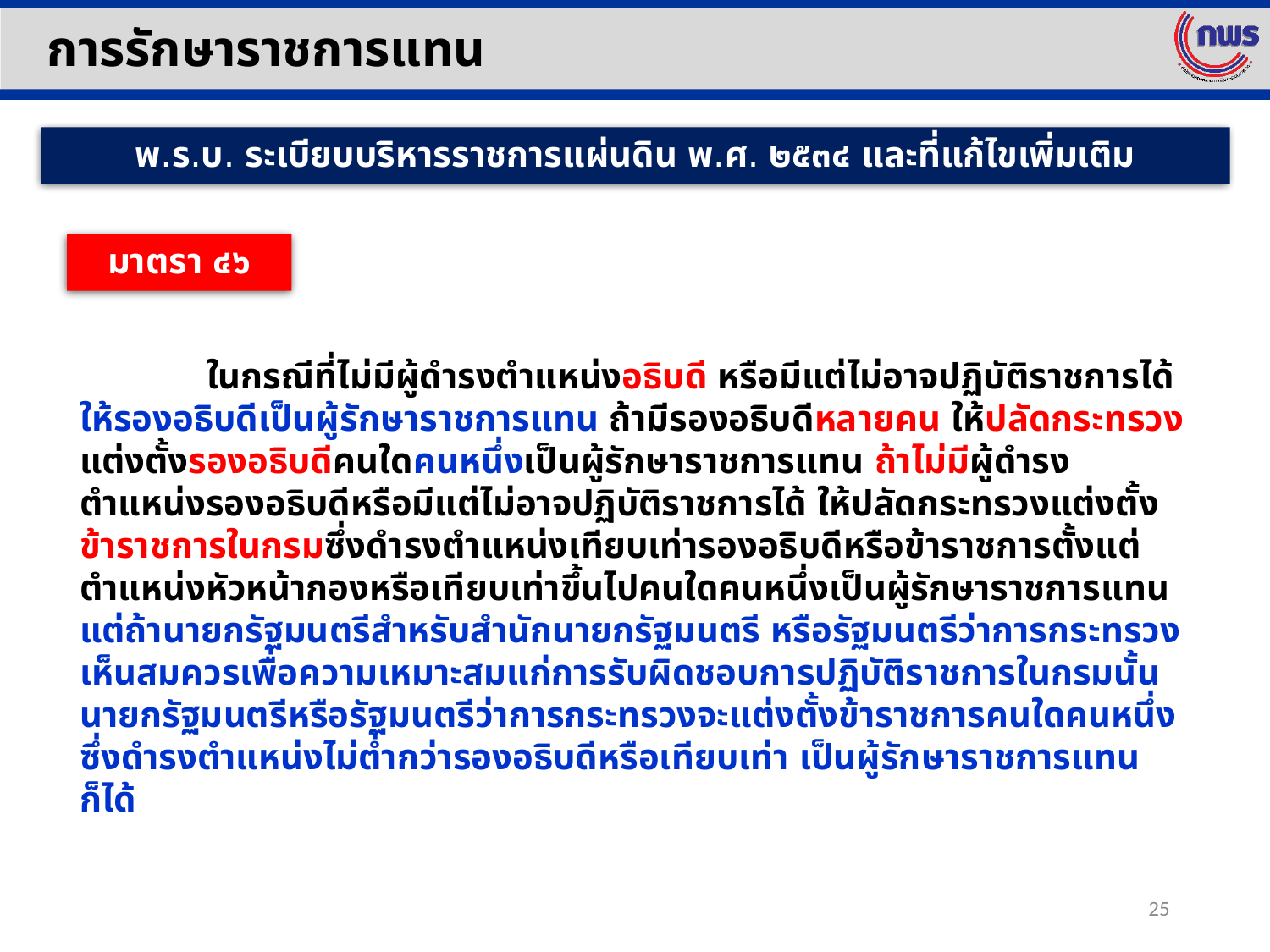

การรักษาราชการแทน
พ.ร.บ. ระเบียบบริหารราชการแผ่นดิน พ.ศ. ๒๕๓๔ และที่แก้ไขเพิ่มเติม
มาตรา ๔๖
	ในกรณีที่ไม่มีผู้ดำรงตำแหน่งอธิบดี หรือมีแต่ไม่อาจปฏิบัติราชการได้ ให้รองอธิบดีเป็นผู้รักษาราชการแทน ถ้ามีรองอธิบดีหลายคน ให้ปลัดกระทรวงแต่งตั้งรองอธิบดีคนใดคนหนึ่งเป็นผู้รักษาราชการแทน ถ้าไม่มีผู้ดำรงตำแหน่งรองอธิบดีหรือมีแต่ไม่อาจปฏิบัติราชการได้ ให้ปลัดกระทรวงแต่งตั้งข้าราชการในกรมซึ่งดำรงตำแหน่งเทียบเท่ารองอธิบดีหรือข้าราชการตั้งแต่ตำแหน่งหัวหน้ากองหรือเทียบเท่าขึ้นไปคนใดคนหนึ่งเป็นผู้รักษาราชการแทน แต่ถ้านายกรัฐมนตรีสำหรับสำนักนายกรัฐมนตรี หรือรัฐมนตรีว่าการกระทรวงเห็นสมควรเพื่อความเหมาะสมแก่การรับผิดชอบการปฏิบัติราชการในกรมนั้น นายกรัฐมนตรีหรือรัฐมนตรีว่าการกระทรวงจะแต่งตั้งข้าราชการคนใดคนหนึ่งซึ่งดำรงตำแหน่งไม่ต่ำกว่ารองอธิบดีหรือเทียบเท่า เป็นผู้รักษาราชการแทนก็ได้

25